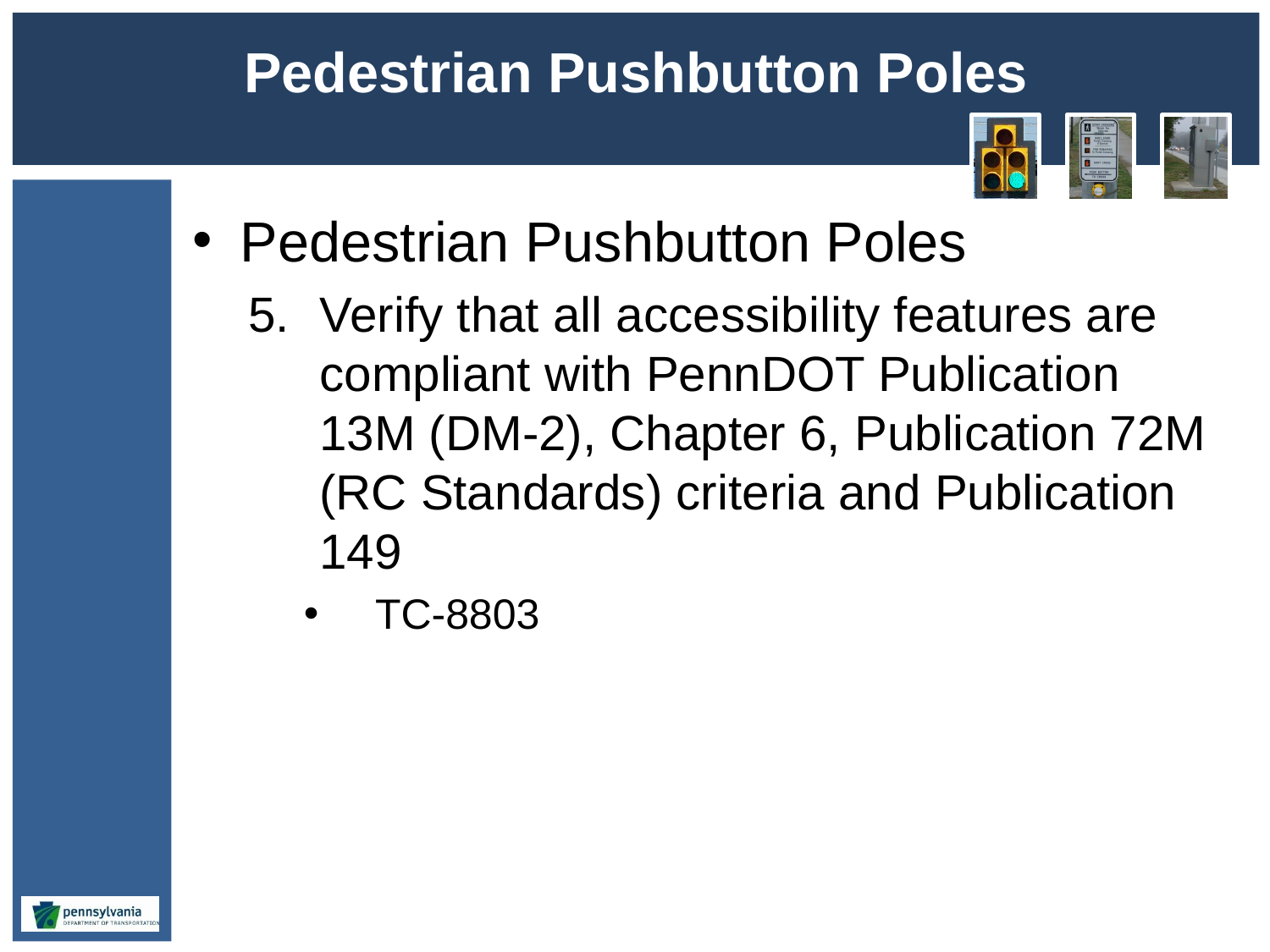

# Pedestrian Pushbutton Poles
Pedestrian Pushbutton Poles
Verify that all accessibility features are compliant with PennDOT Publication 13M (DM-2), Chapter 6, Publication 72M (RC Standards) criteria and Publication 149
TC-8803